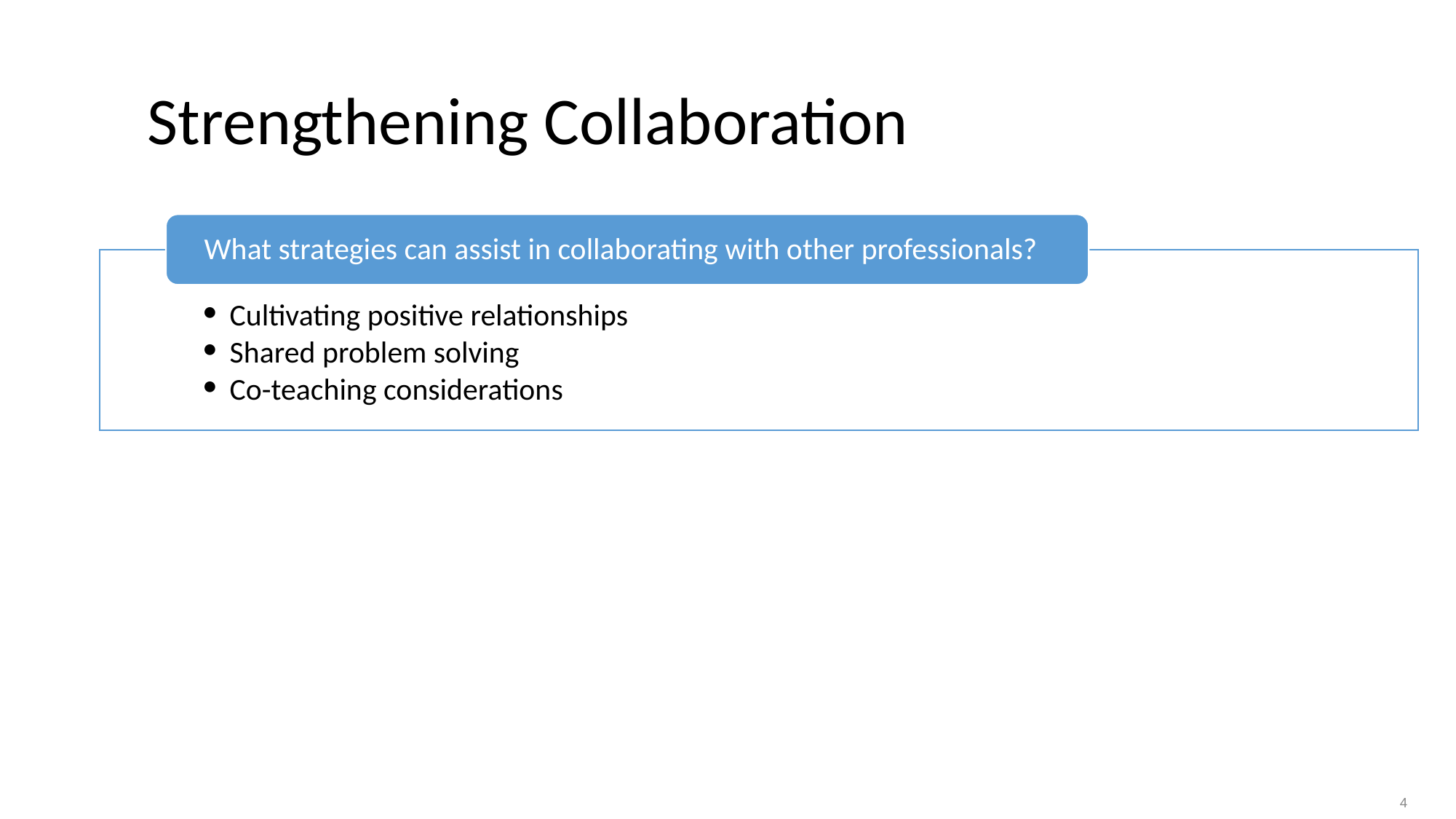

# Strengthening Collaboration

What strategies can assist in collaborating with other professionals?

Cultivating positive relationships
Shared problem solving
Co-teaching considerations
4